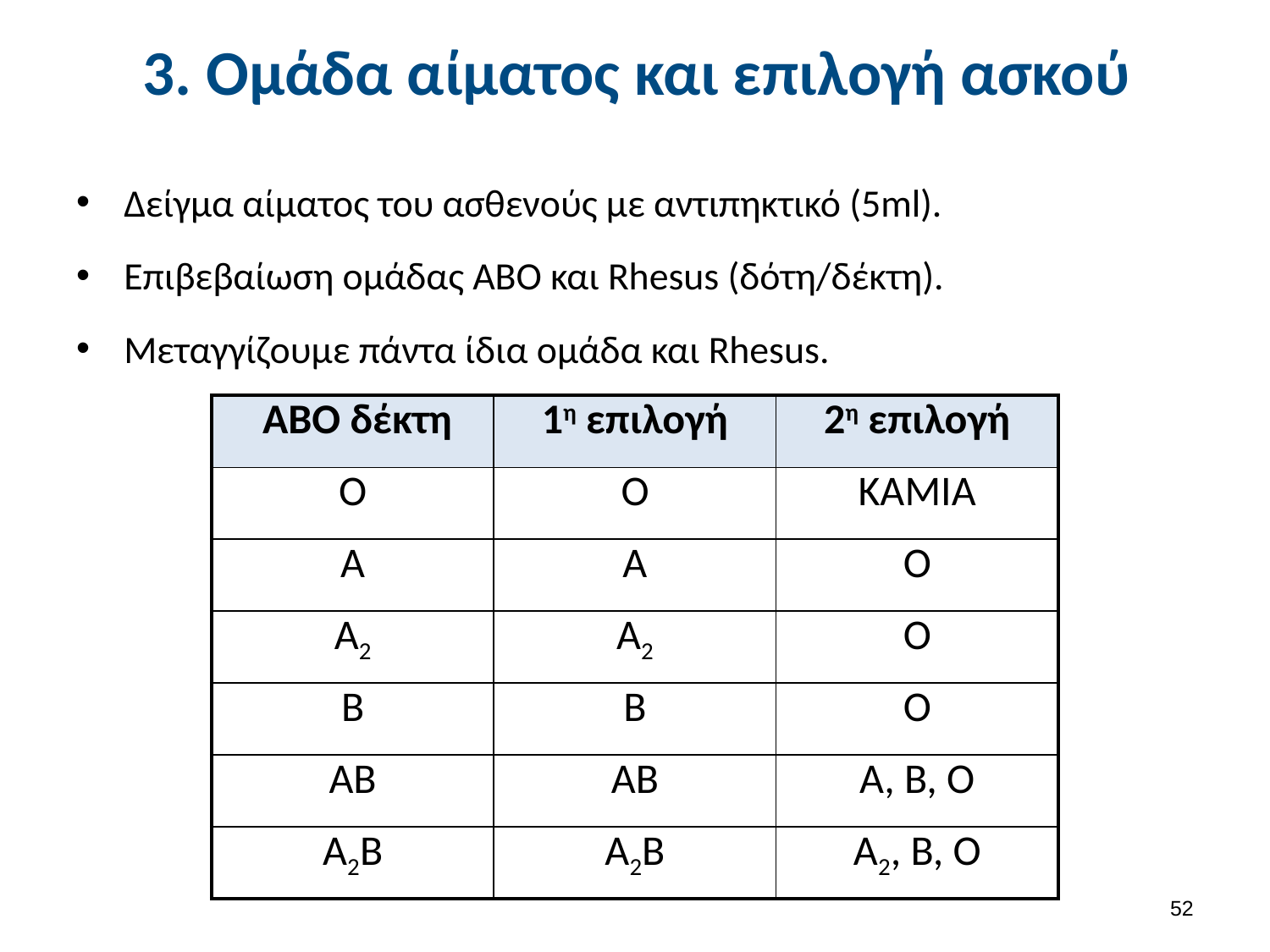

# 3. Ομάδα αίματος και επιλογή ασκού
Δείγμα αίματος του ασθενούς με αντιπηκτικό (5ml).
Επιβεβαίωση ομάδας ΑΒΟ και Rhesus (δότη/δέκτη).
Μεταγγίζουμε πάντα ίδια ομάδα και Rhesus.
| ABO δέκτη | 1η επιλογή | 2η επιλογή |
| --- | --- | --- |
| Ο | Ο | ΚΑΜΙΑ |
| Α | Α | Ο |
| Α2 | Α2 | Ο |
| Β | Β | Ο |
| ΑΒ | ΑΒ | Α, Β, Ο |
| Α2Β | Α2Β | Α2, Β, Ο |
52